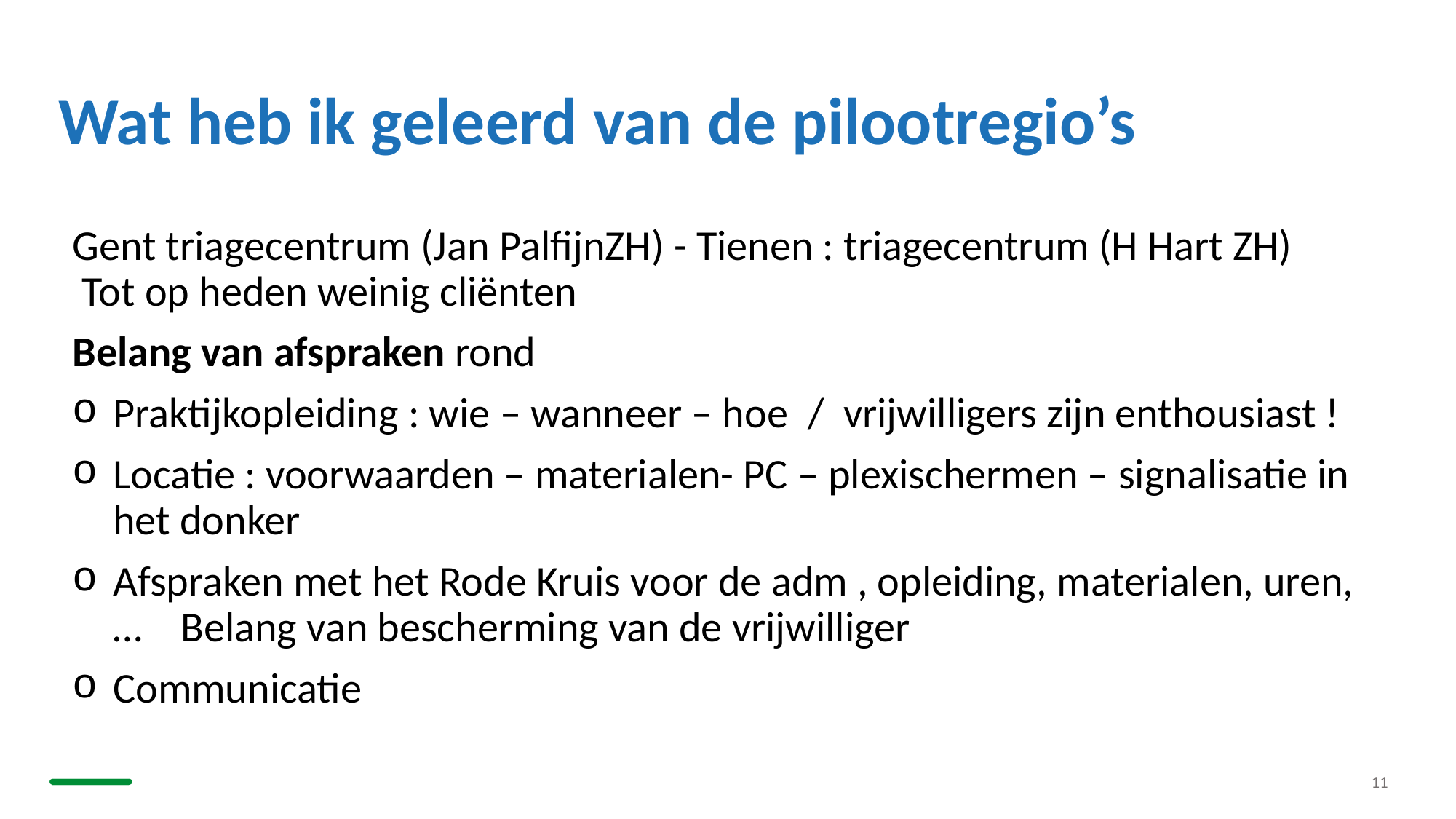

# Wat heb ik geleerd van de pilootregio’s
Gent triagecentrum (Jan PalfijnZH) - Tienen : triagecentrum (H Hart ZH)
 Tot op heden weinig cliënten
Belang van afspraken rond
Praktijkopleiding : wie – wanneer – hoe  /  vrijwilligers zijn enthousiast !
Locatie : voorwaarden – materialen- PC – plexischermen – signalisatie in het donker
Afspraken met het Rode Kruis voor de adm , opleiding, materialen, uren,…    Belang van bescherming van de vrijwilliger
Communicatie

11